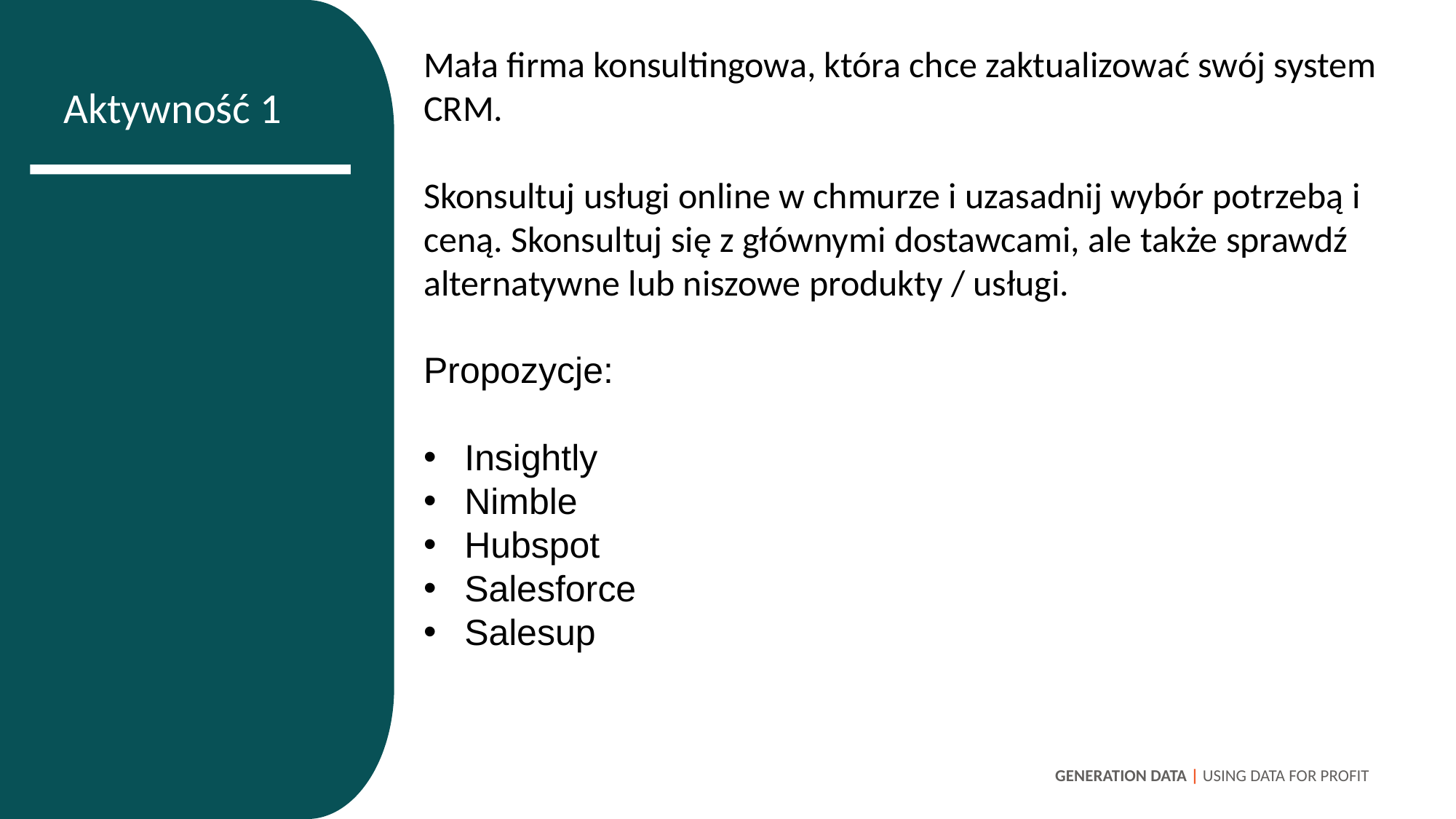

Mała firma konsultingowa, która chce zaktualizować swój system CRM.

Skonsultuj usługi online w chmurze i uzasadnij wybór potrzebą i ceną. Skonsultuj się z głównymi dostawcami, ale także sprawdź alternatywne lub niszowe produkty / usługi.

Propozycje:

Insightly
Nimble
Hubspot
Salesforce
Salesup

Aktywność 1

GENERATION DATA | USING DATA FOR PROFIT